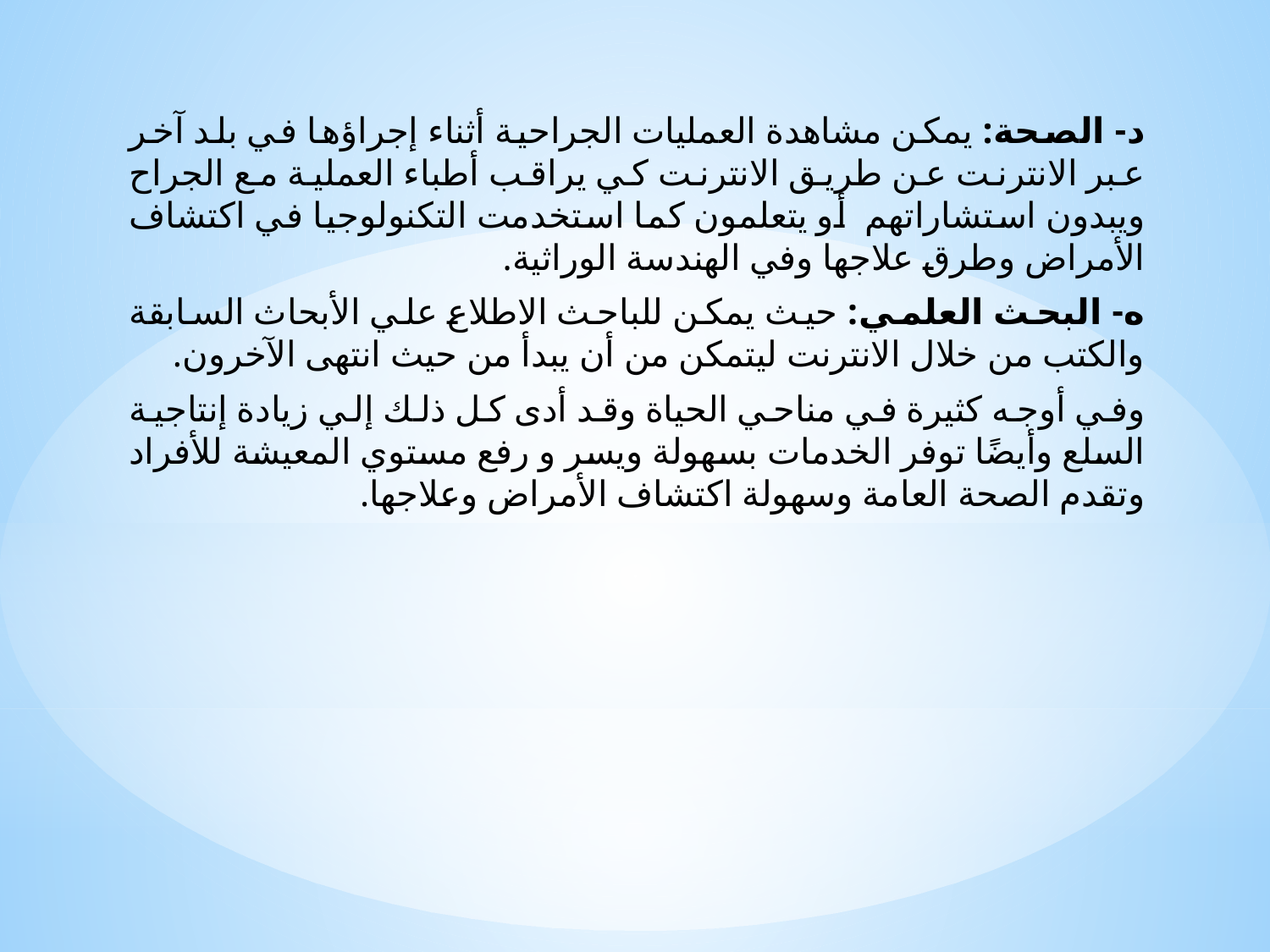

د- الصحة: يمكن مشاهدة العمليات الجراحية أثناء إجراؤها في بلد آخر عبر الانترنت عن طريق الانترنت كي يراقب أطباء العملية مع الجراح ويبدون استشاراتهم  أو يتعلمون كما استخدمت التكنولوجيا في اكتشاف الأمراض وطرق علاجها وفي الهندسة الوراثية.
ه- البحث العلمي: حيث يمكن للباحث الاطلاع علي الأبحاث السابقة والكتب من خلال الانترنت ليتمكن من أن يبدأ من حيث انتهى الآخرون.
وفي أوجه كثيرة في مناحي الحياة وقد أدى كل ذلك إلي زيادة إنتاجية السلع وأيضًا توفر الخدمات بسهولة ويسر و رفع مستوي المعيشة للأفراد وتقدم الصحة العامة وسهولة اكتشاف الأمراض وعلاجها.